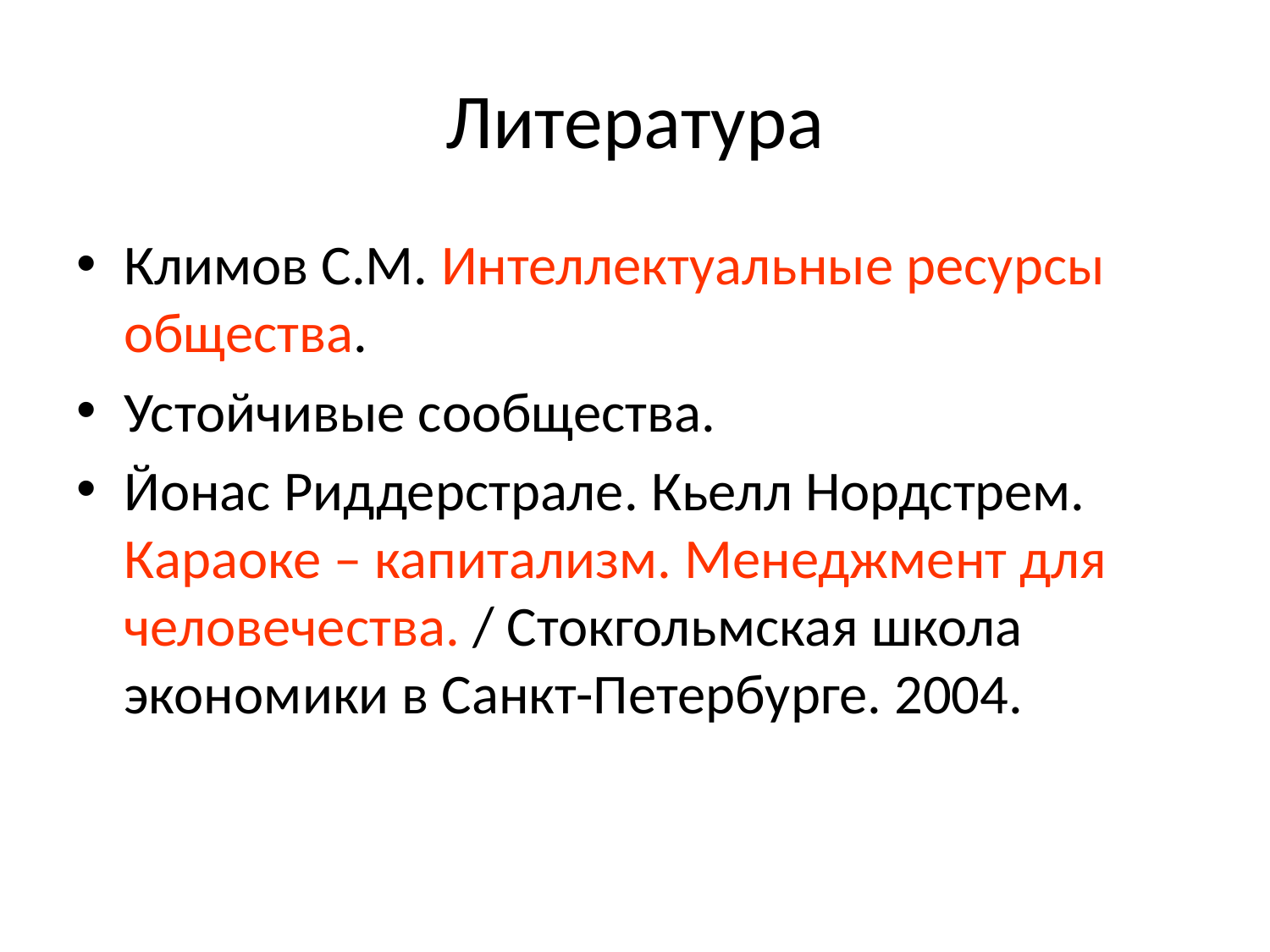

# Литература
Климов С.М. Интеллектуальные ресурсы общества.
Устойчивые сообщества.
Йонас Риддерстрале. Кьелл Нордстрем. Караоке – капитализм. Менеджмент для человечества. / Стокгольмская школа экономики в Санкт-Петербурге. 2004.